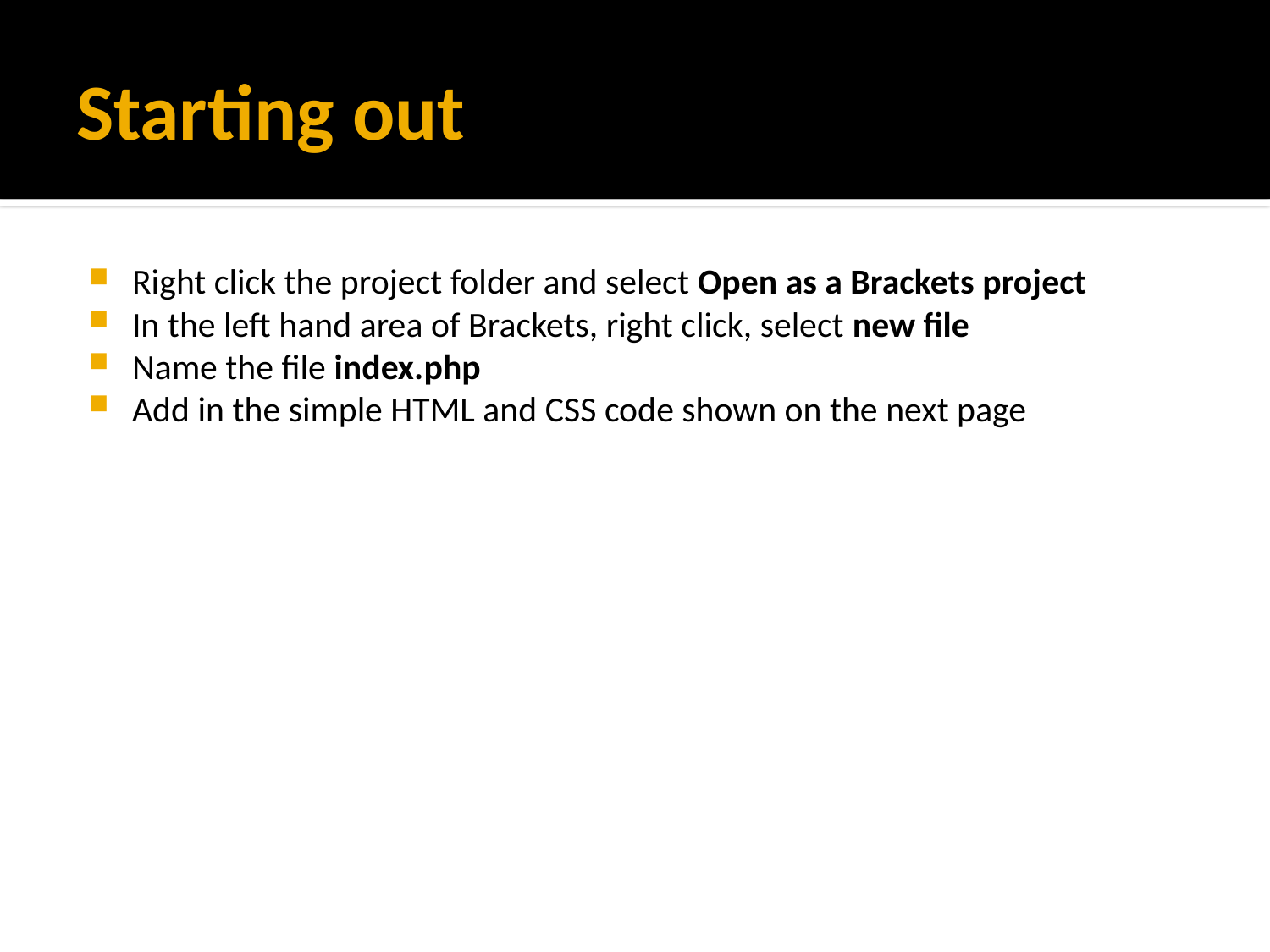

# Starting out
Right click the project folder and select Open as a Brackets project
In the left hand area of Brackets, right click, select new file
Name the file index.php
Add in the simple HTML and CSS code shown on the next page